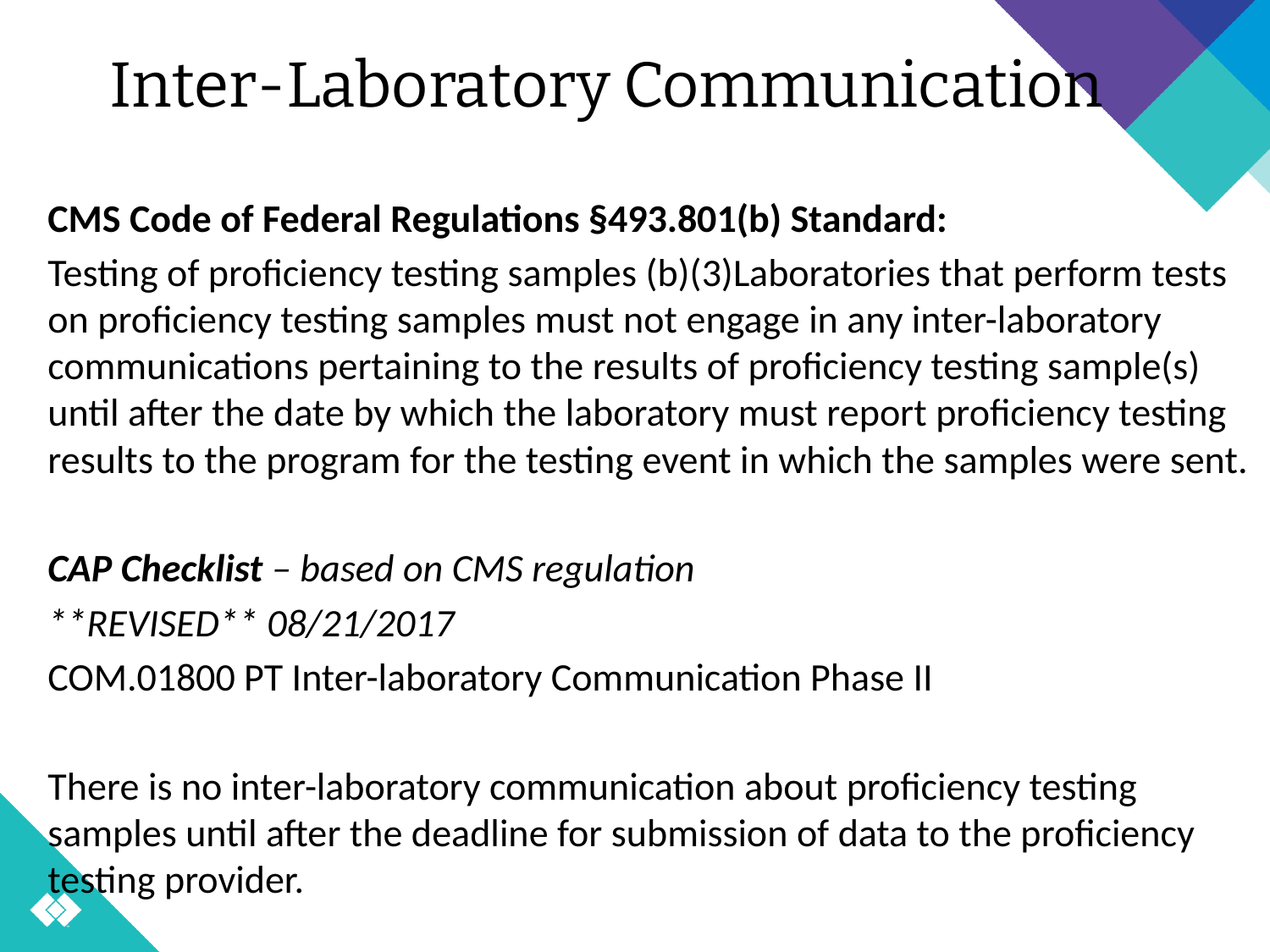

# Inter-Laboratory Communication
CMS Code of Federal Regulations §493.801(b) Standard:
Testing of proficiency testing samples (b)(3)Laboratories that perform tests on proficiency testing samples must not engage in any inter-laboratory communications pertaining to the results of proficiency testing sample(s) until after the date by which the laboratory must report proficiency testing results to the program for the testing event in which the samples were sent.

CAP Checklist – based on CMS regulation
**REVISED** 08/21/2017
COM.01800 PT Inter-laboratory Communication Phase II

There is no inter-laboratory communication about proficiency testing samples until after the deadline for submission of data to the proficiency testing provider.